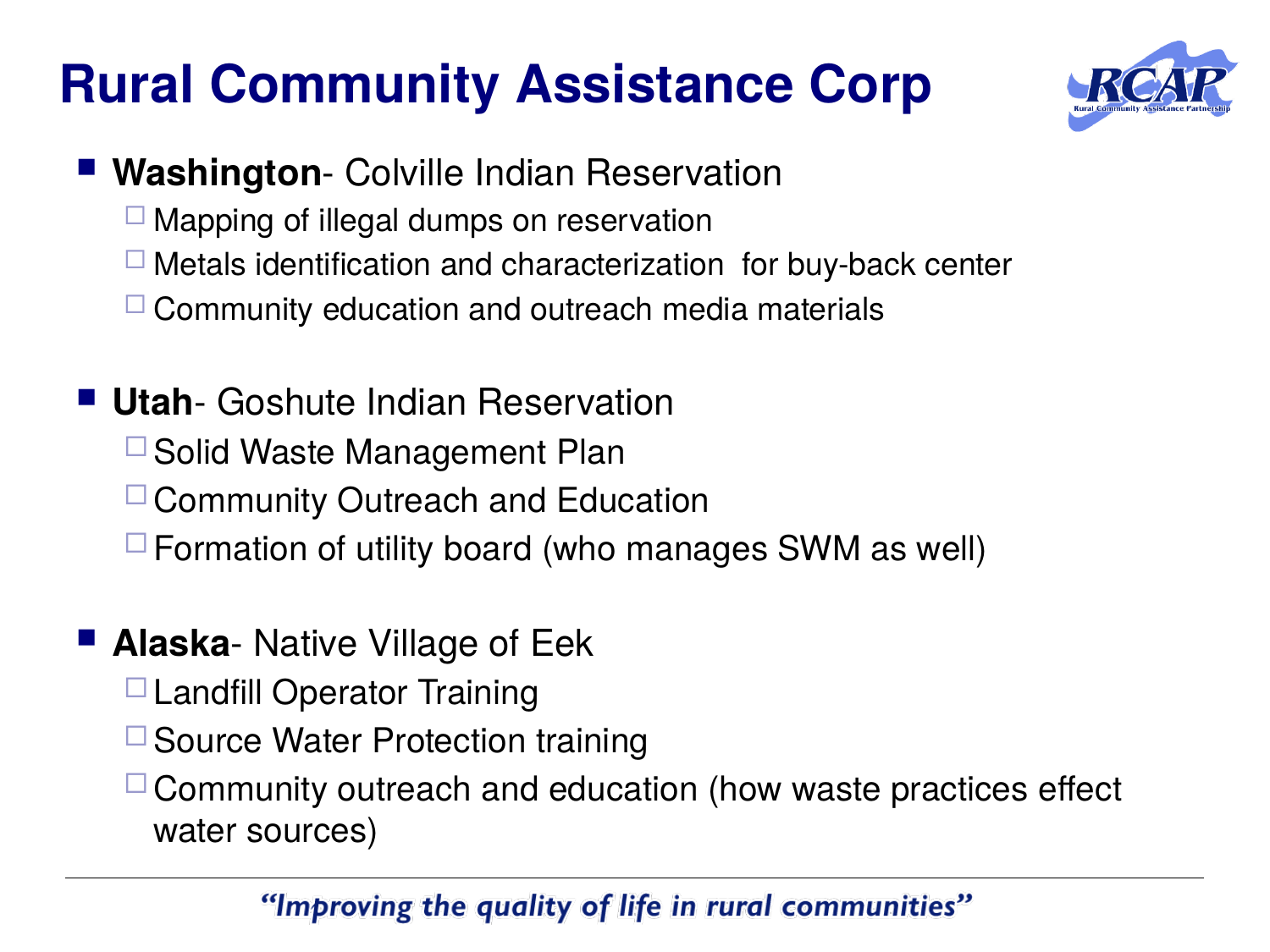

# Rural Community Assistance Corp
Washington- Colville Indian Reservation
Mapping of illegal dumps on reservation
Metals identification and characterization  for buy-back center
Community education and outreach media materials

Utah- Goshute Indian Reservation
Solid Waste Management Plan
Community Outreach and Education
Formation of utility board (who manages SWM as well)

Alaska- Native Village of Eek
Landfill Operator Training
Source Water Protection training
Community outreach and education (how waste practices effect water sources)